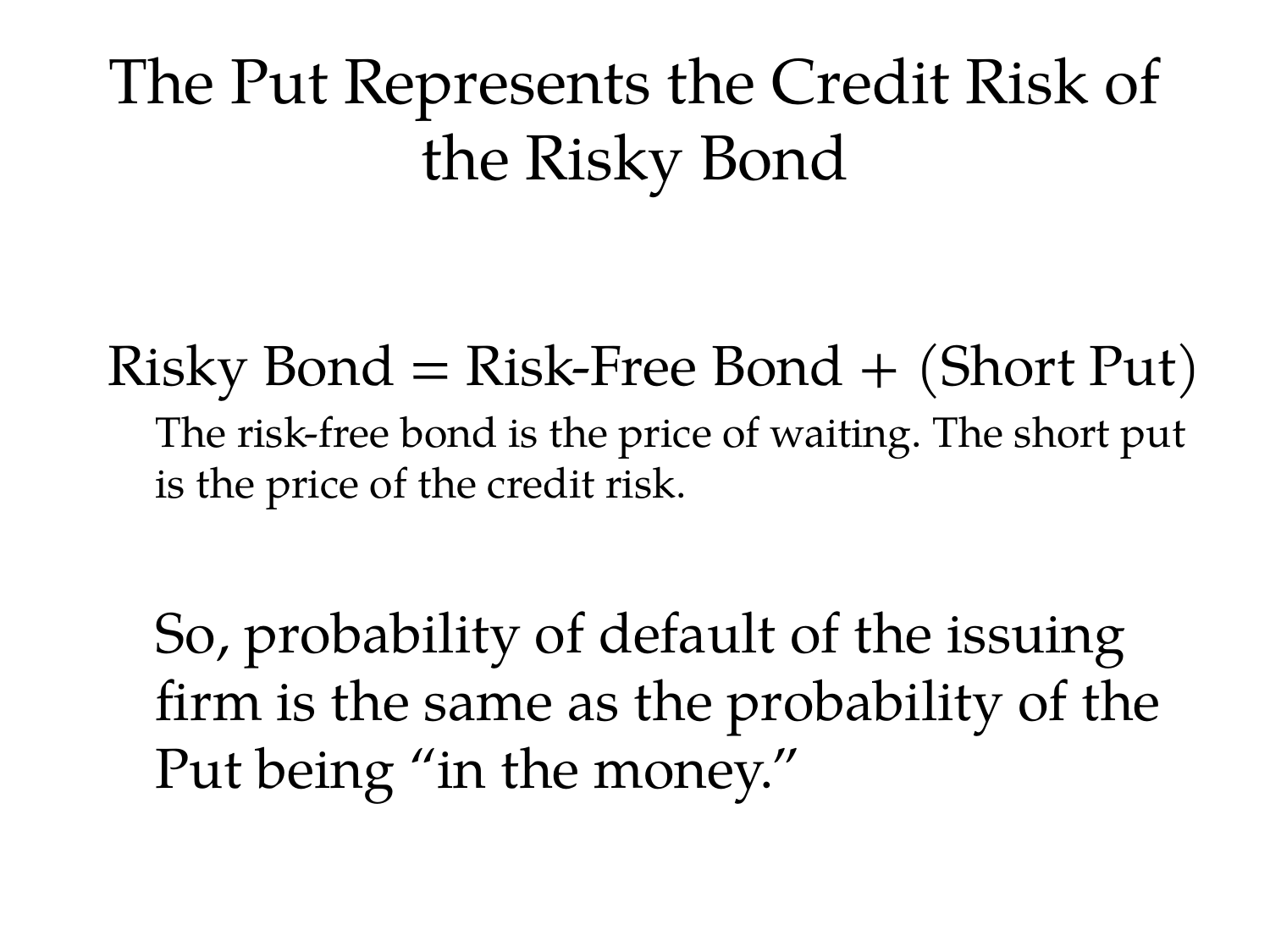

# The Put Represents the Credit Risk of the Risky Bond

Risky Bond = Risk-Free Bond + (Short Put)
	The risk-free bond is the price of waiting. The short put is the price of the credit risk.

	So, probability of default of the issuing firm is the same as the probability of the Put being “in the money.”